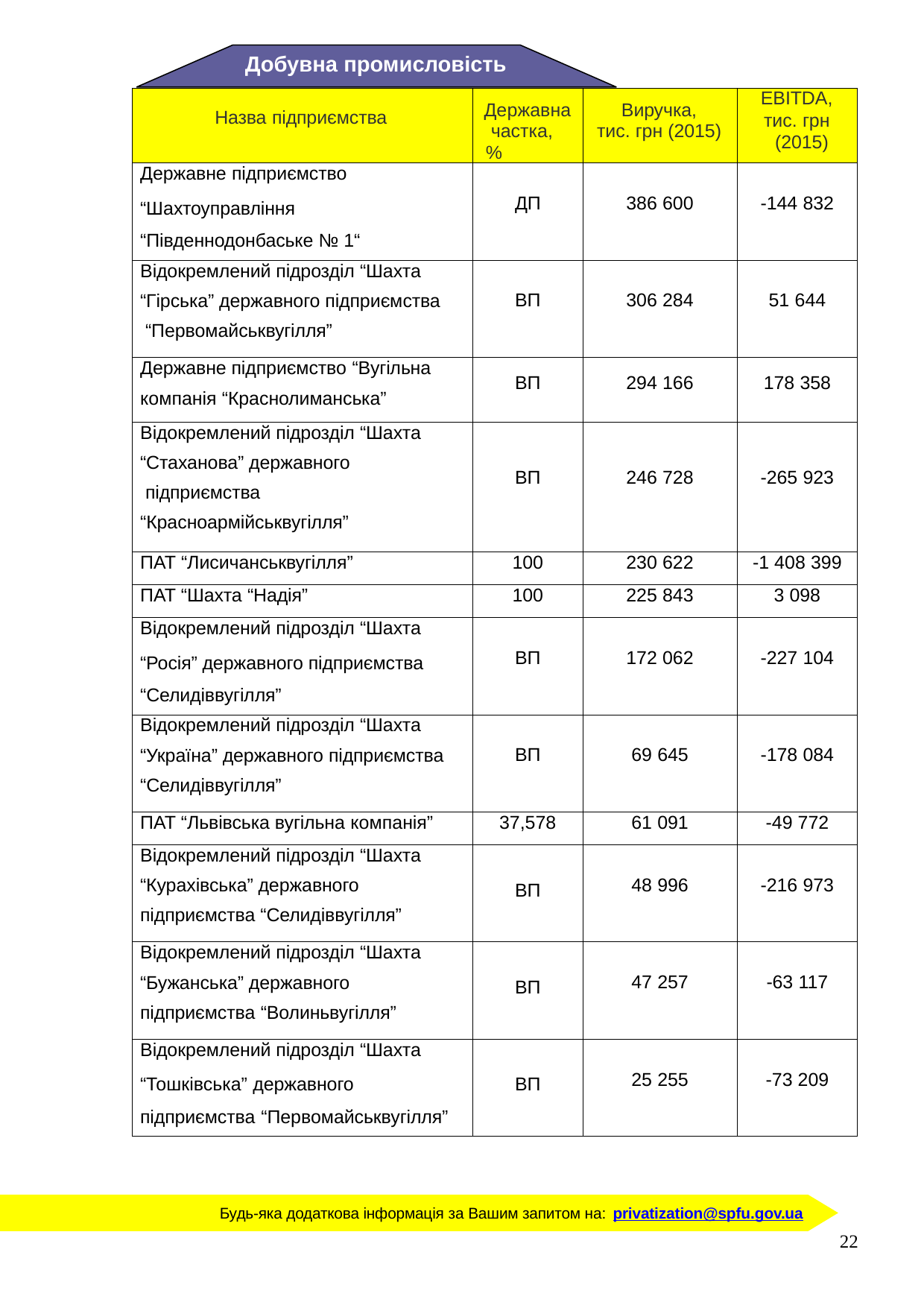

Добувна промисловість
| Назва підприємства | Державна частка, % | Виручка, тис. грн (2015) | EBITDA, тис. грн (2015) |
| --- | --- | --- | --- |
| Державне підприємство “Шахтоуправління “Південнодонбаське № 1“ | ДП | 386 600 | -144 832 |
| Відокремлений підрозділ “Шахта “Гірська” державного підприємства “Первомайськвугілля” | ВП | 306 284 | 51 644 |
| Державне підприємство “Вугільна компанія “Краснолиманська” | ВП | 294 166 | 178 358 |
| Відокремлений підрозділ “Шахта “Стаханова” державного підприємства “Красноармійськвугілля” | ВП | 246 728 | -265 923 |
| ПАТ “Лисичанськвугілля” | 100 | 230 622 | -1 408 399 |
| ПАТ “Шахта “Надія” | 100 | 225 843 | 3 098 |
| Відокремлений підрозділ “Шахта “Росія” державного підприємства “Селидіввугілля” | ВП | 172 062 | -227 104 |
| Відокремлений підрозділ “Шахта “Україна” державного підприємства “Селидіввугілля” | ВП | 69 645 | -178 084 |
| ПАТ “Львівська вугільна компанія” | 37,578 | 61 091 | -49 772 |
| Відокремлений підрозділ “Шахта “Курахівська” державного підприємства “Селидіввугілля” | ВП | 48 996 | -216 973 |
| Відокремлений підрозділ “Шахта “Бужанська” державного підприємства “Волиньвугілля” | ВП | 47 257 | -63 117 |
| Відокремлений підрозділ “Шахта “Тошківська” державного підприємства “Первомайськвугілля” | ВП | 25 255 | -73 209 |

Будь-яка додаткова інформація за Вашим запитом на: privatization@spfu.gov.ua
22